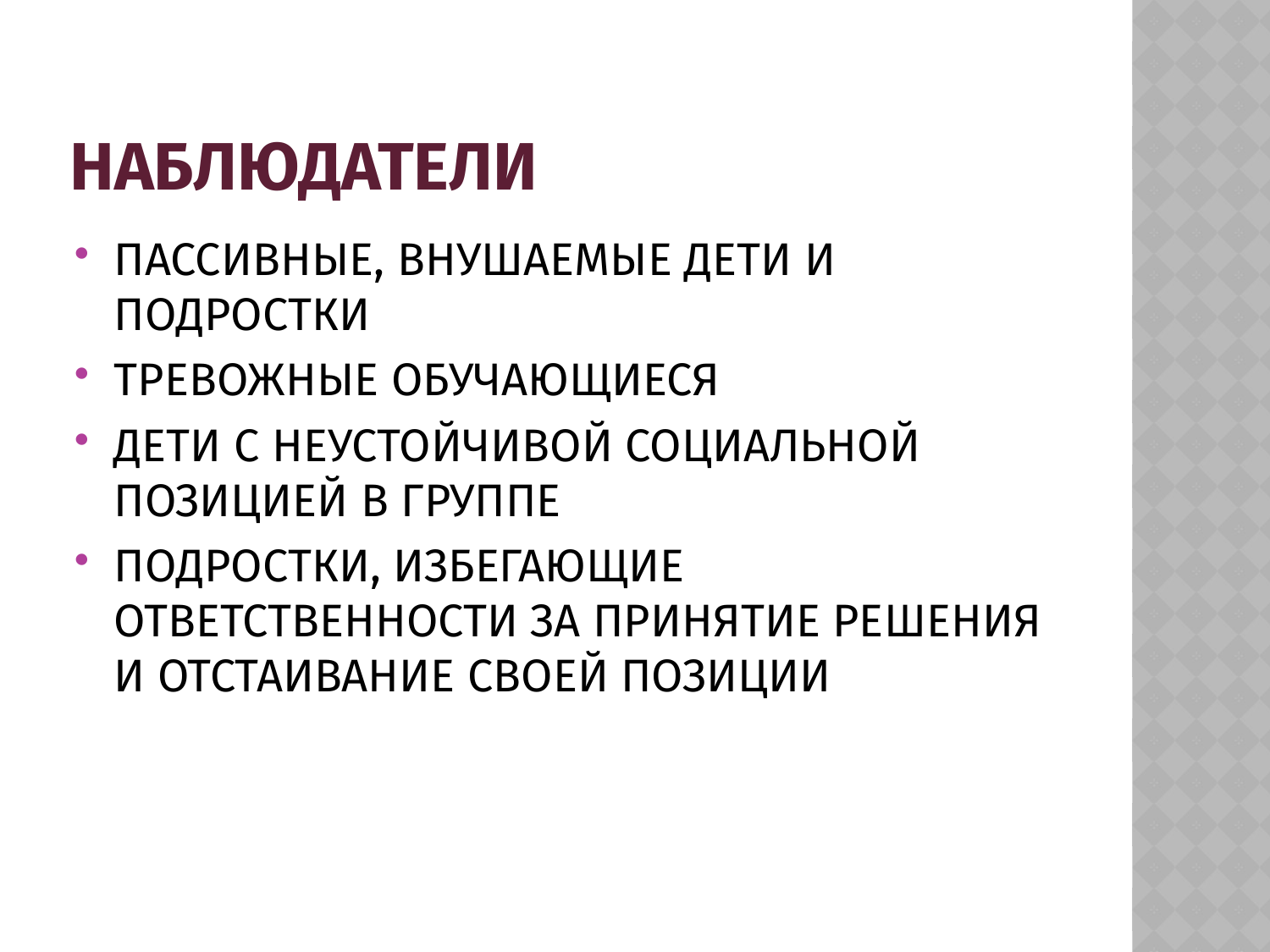

# НАБЛЮДАТЕЛИ
ПАССИВНЫЕ, ВНУШАЕМЫЕ ДЕТИ И ПОДРОСТКИ
ТРЕВОЖНЫЕ ОБУЧАЮЩИЕСЯ
ДЕТИ С НЕУСТОЙЧИВОЙ СОЦИАЛЬНОЙ ПОЗИЦИЕЙ В ГРУППЕ
ПОДРОСТКИ, ИЗБЕГАЮЩИЕ ОТВЕТСТВЕННОСТИ ЗА ПРИНЯТИЕ РЕШЕНИЯ И ОТСТАИВАНИЕ СВОЕЙ ПОЗИЦИИ